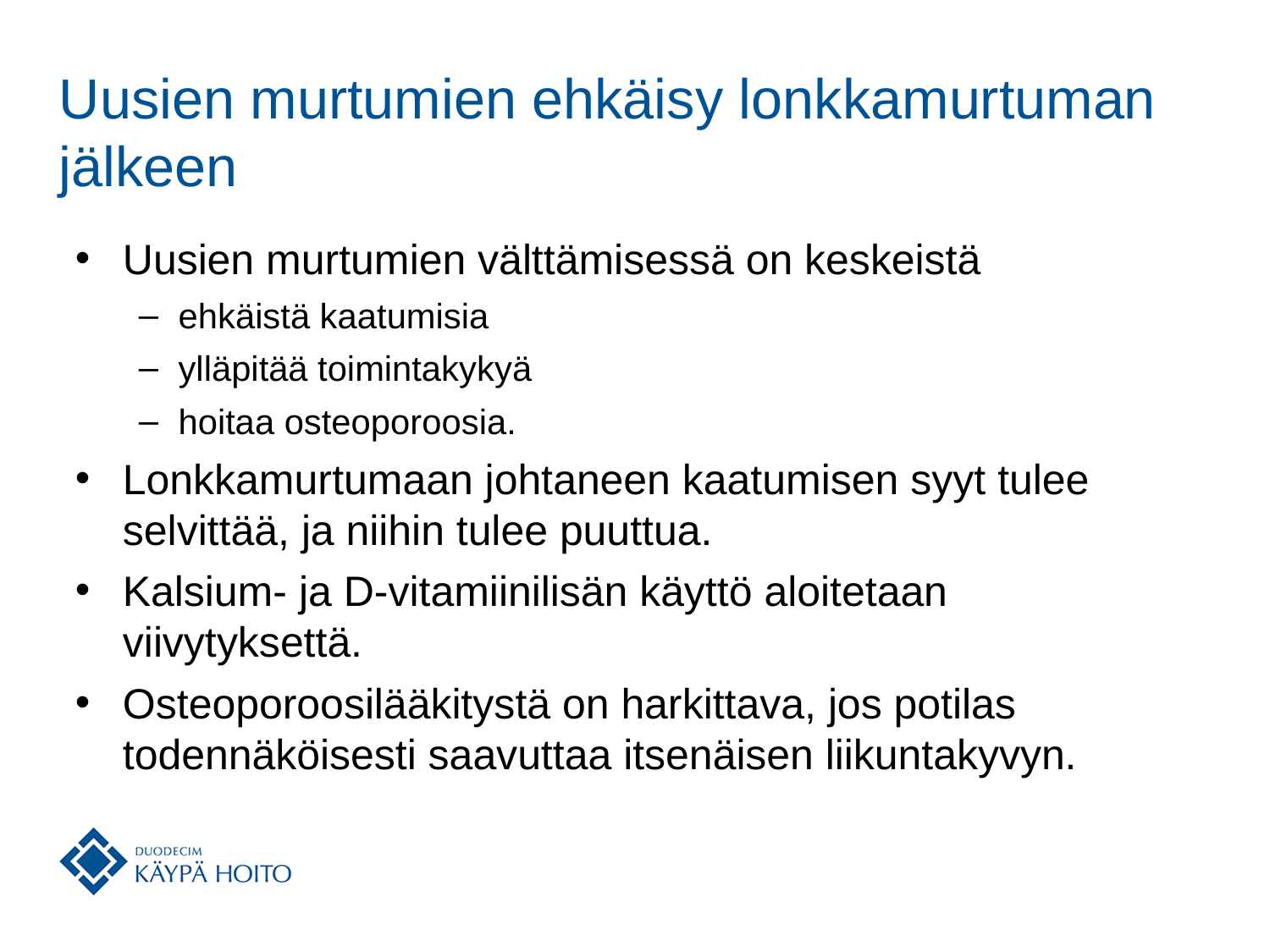

# Uusien murtumien ehkäisy lonkkamurtuman jälkeen
Uusien murtumien välttämisessä on keskeistä
ehkäistä kaatumisia
ylläpitää toimintakykyä
hoitaa osteoporoosia.
Lonkkamurtumaan johtaneen kaatumisen syyt tulee selvittää, ja niihin tulee puuttua.
Kalsium- ja D-vitamiinilisän käyttö aloitetaan viivytyksettä.
Osteoporoosilääkitystä on harkittava, jos potilas todennäköisesti saavuttaa itsenäisen liikuntakyvyn.